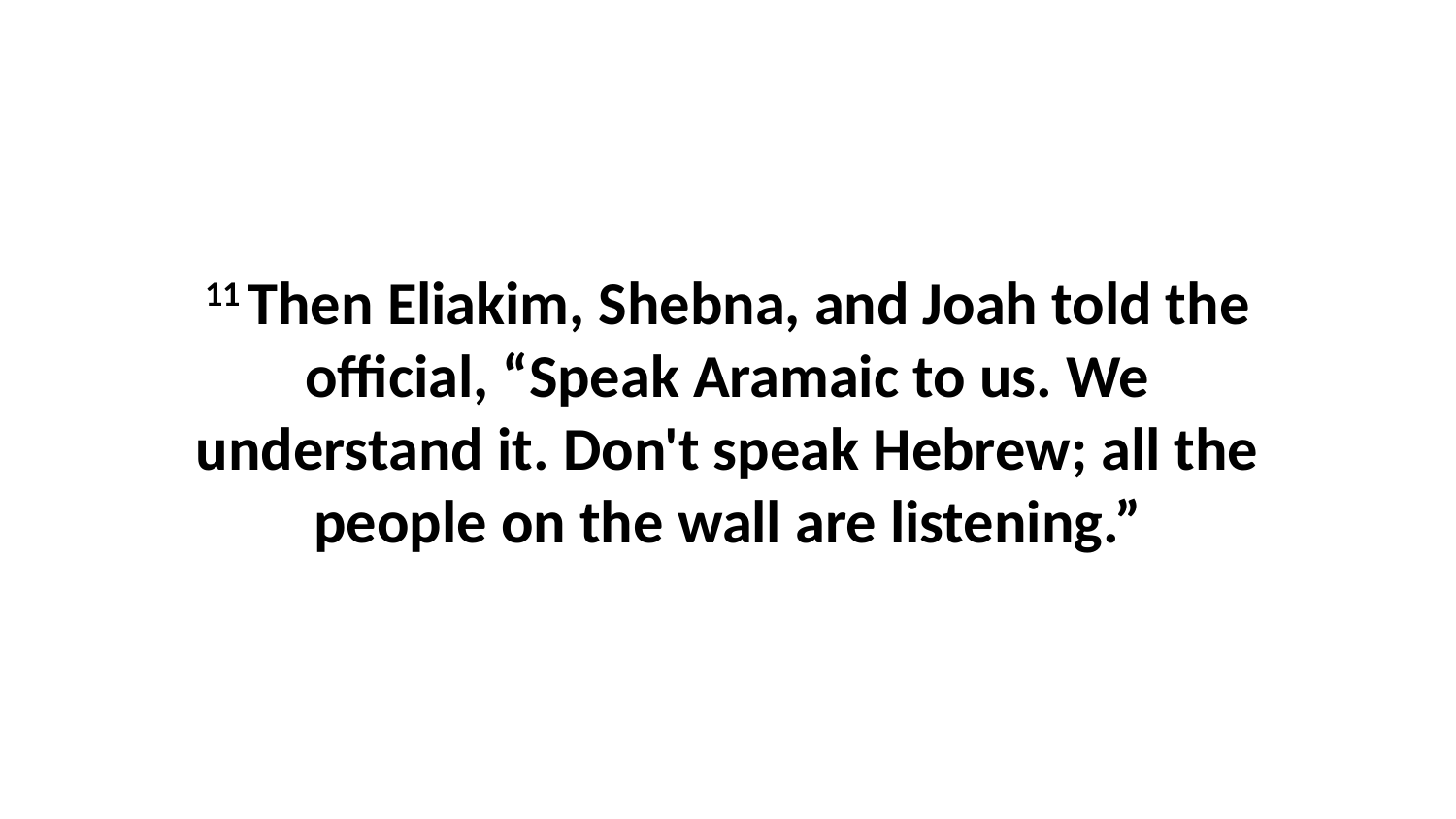

11 Then Eliakim, Shebna, and Joah told the official, “Speak Aramaic to us. We understand it. Don't speak Hebrew; all the people on the wall are listening.”